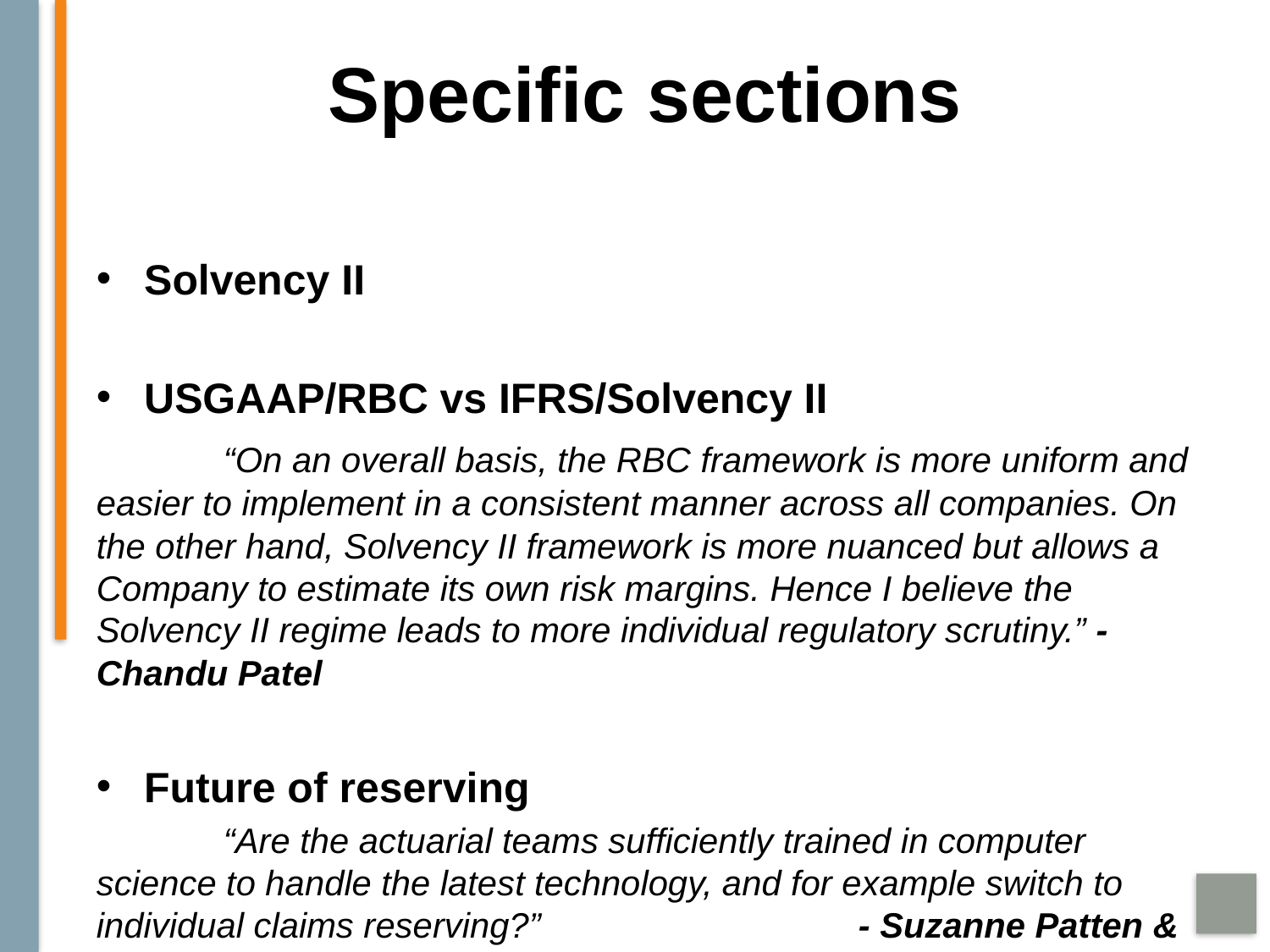

# Specific sections
Solvency II

USGAAP/RBC vs IFRS/Solvency II
	“On an overall basis, the RBC framework is more uniform and easier to implement in a consistent manner across all companies. On the other hand, Solvency II framework is more nuanced but allows a Company to estimate its own risk margins. Hence I believe the Solvency II regime leads to more individual regulatory scrutiny.” - Chandu Patel

Future of reserving
	“Are the actuarial teams sufficiently trained in computer science to handle the latest technology, and for example switch to individual claims reserving?” 			- Suzanne Patten & the WPNLReserving team